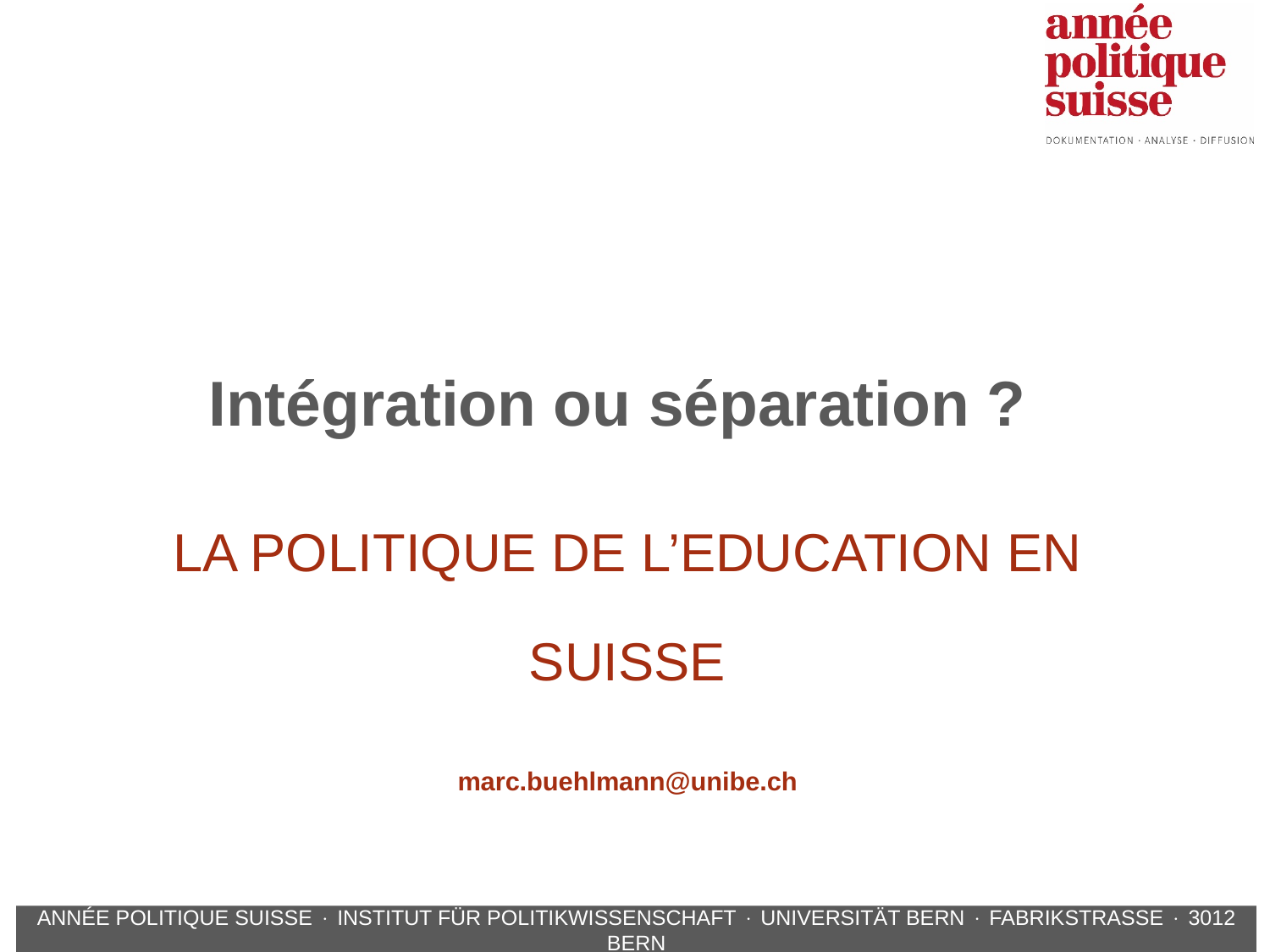

Intégration ou séparation ?
la politique de l’education en suisse
marc.buehlmann@unibe.ch
ANNÉE POLITIQUE SUISSE ⋅ INSTITUT FÜR POLITIKWISSENSCHAFT ⋅ UNIVERSITÄT BERN ⋅ FABRIKSTRASSE ⋅ 3012 BERN